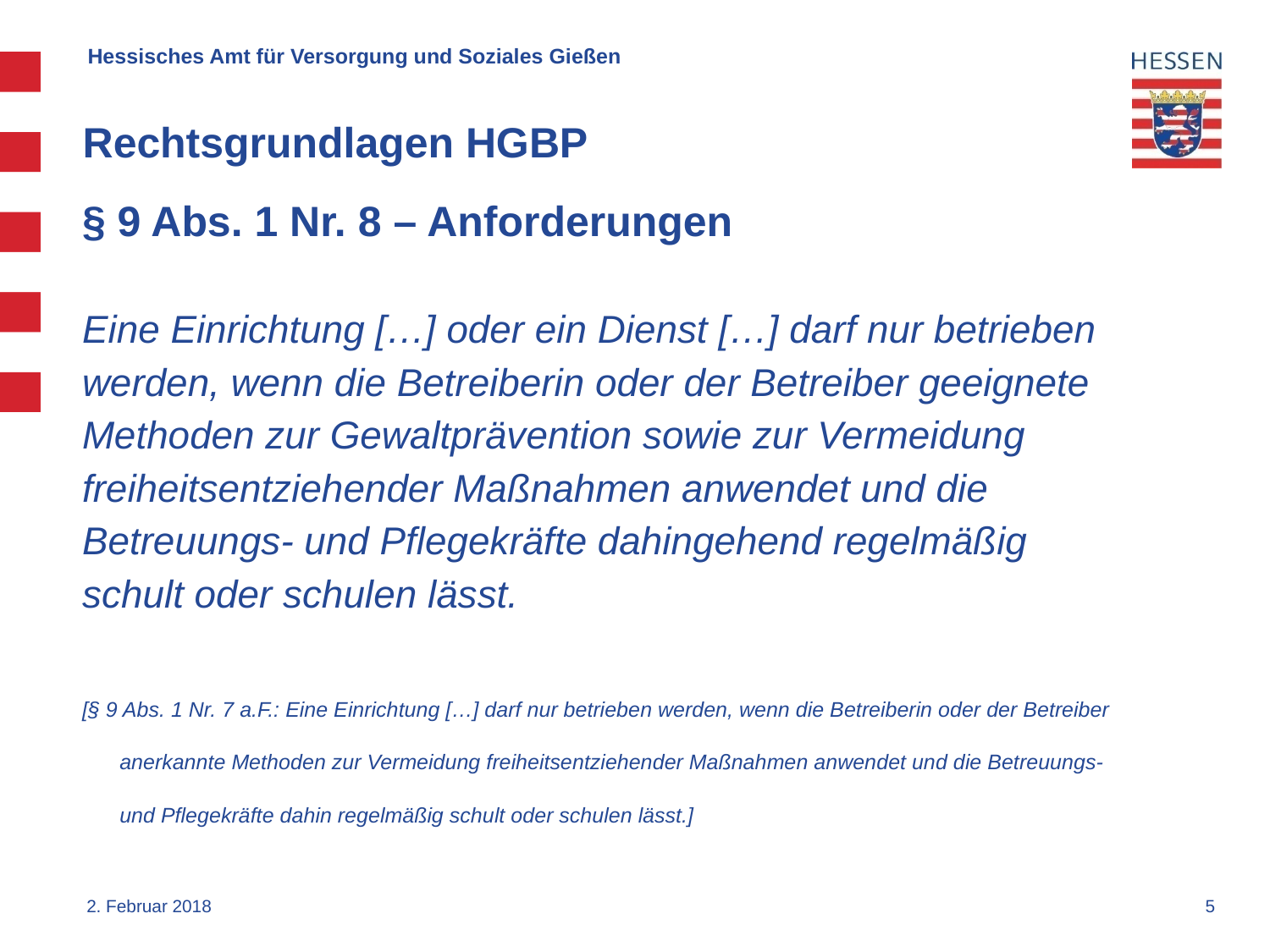

Hessisches Amt für Versorgung und Soziales Gießen
# Rechtsgrundlagen HGBP
§ 9 Abs. 1 Nr. 8 – Anforderungen

Eine Einrichtung […] oder ein Dienst […] darf nur betrieben werden, wenn die Betreiberin oder der Betreiber geeignete Methoden zur Gewaltprävention sowie zur Vermeidung freiheitsentziehender Maßnahmen anwendet und die Betreuungs- und Pflegekräfte dahingehend regelmäßig schult oder schulen lässt.

[§ 9 Abs. 1 Nr. 7 a.F.: Eine Einrichtung […] darf nur betrieben werden, wenn die Betreiberin oder der Betreiber
	anerkannte Methoden zur Vermeidung freiheitsentziehender Maßnahmen anwendet und die Betreuungs- und Pflegekräfte dahin regelmäßig schult oder schulen lässt.]
2. Februar 2018